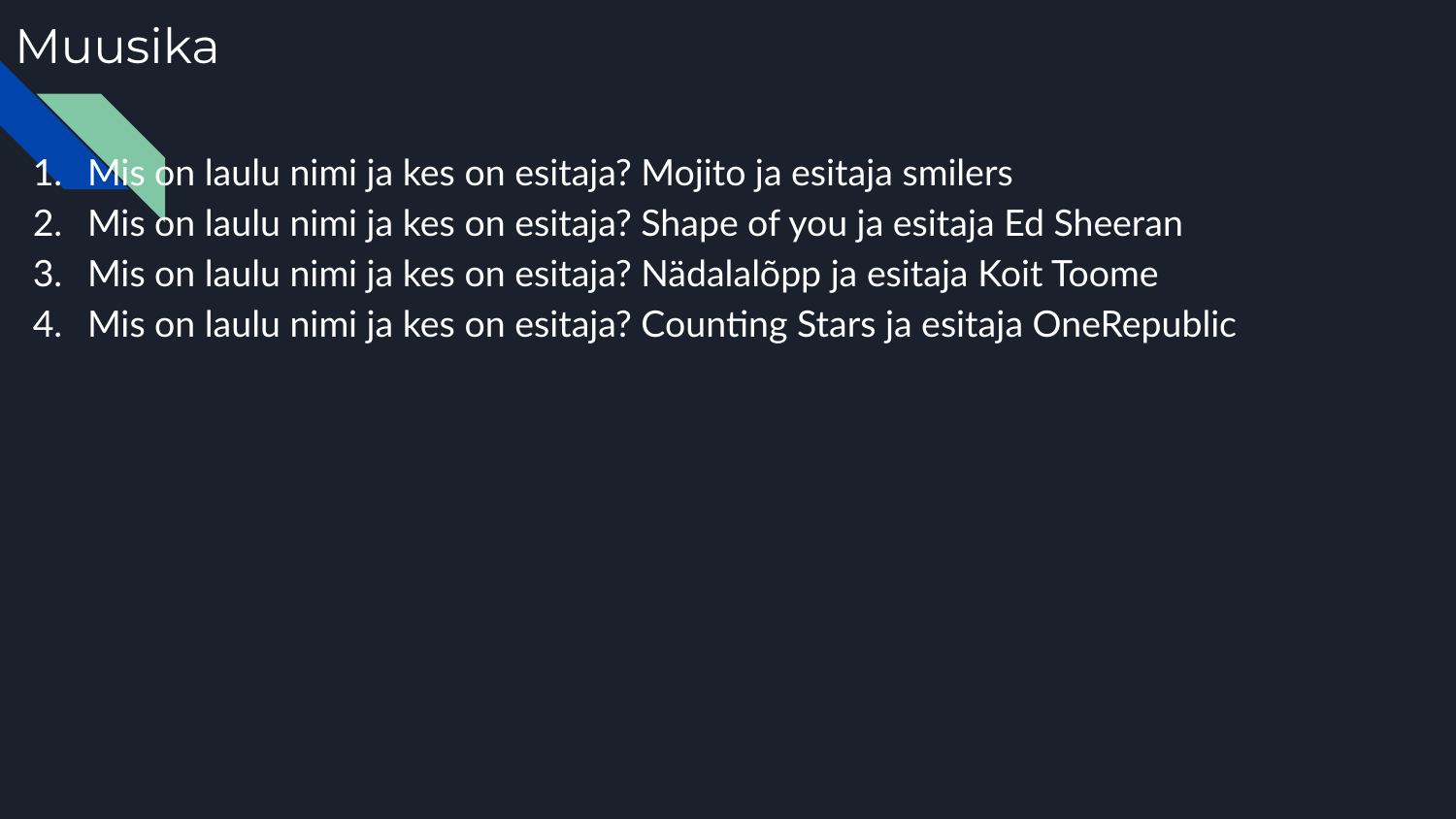

# Muusika
Mis on laulu nimi ja kes on esitaja? Mojito ja esitaja smilers
Mis on laulu nimi ja kes on esitaja? Shape of you ja esitaja Ed Sheeran
Mis on laulu nimi ja kes on esitaja? Nädalalõpp ja esitaja Koit Toome
Mis on laulu nimi ja kes on esitaja? Counting Stars ja esitaja OneRepublic